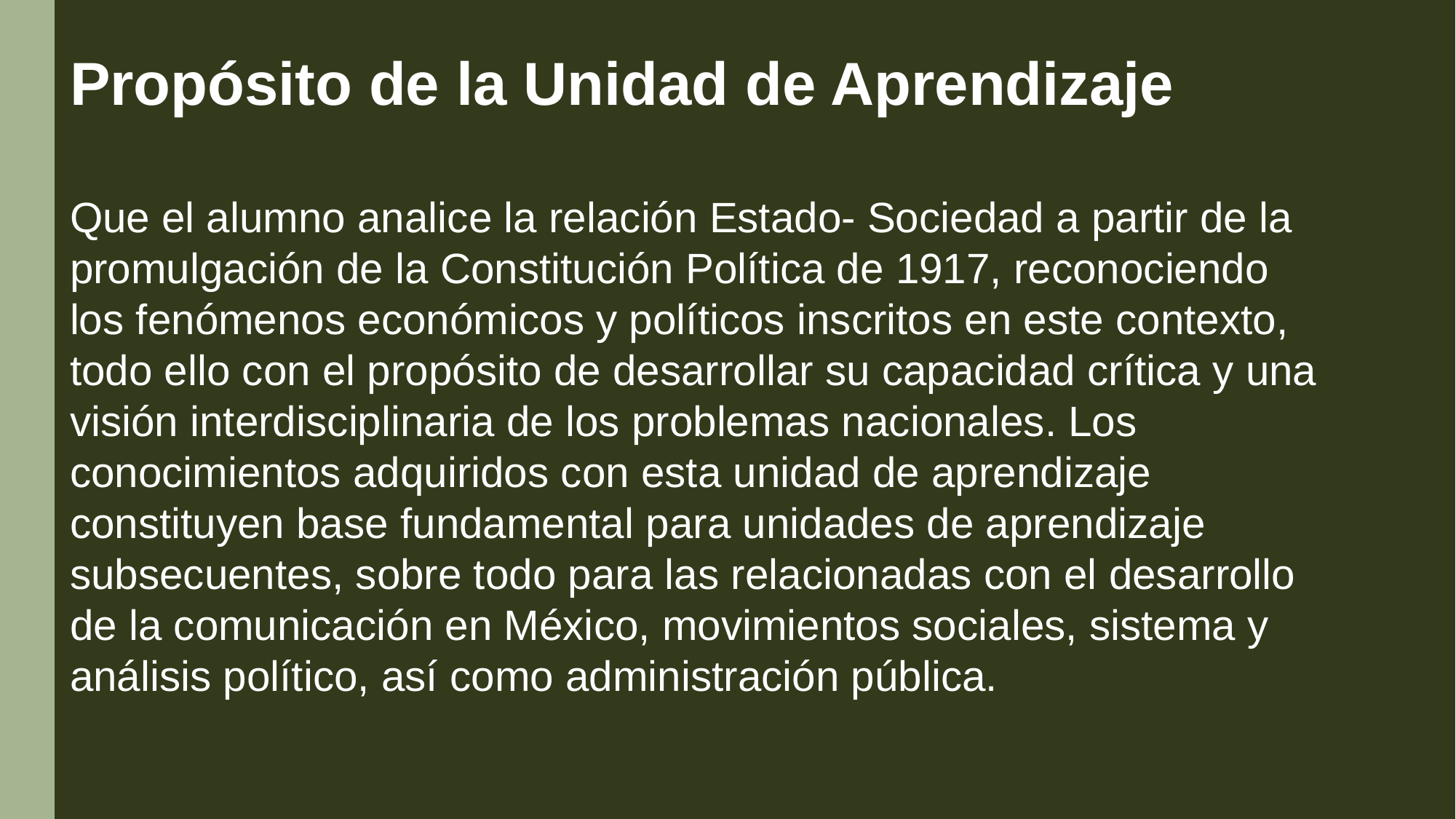

Propósito de la Unidad de Aprendizaje

Que el alumno analice la relación Estado- Sociedad a partir de la promulgación de la Constitución Política de 1917, reconociendo los fenómenos económicos y políticos inscritos en este contexto, todo ello con el propósito de desarrollar su capacidad crítica y una visión interdisciplinaria de los problemas nacionales. Los conocimientos adquiridos con esta unidad de aprendizaje constituyen base fundamental para unidades de aprendizaje subsecuentes, sobre todo para las relacionadas con el desarrollo de la comunicación en México, movimientos sociales, sistema y análisis político, así como administración pública.